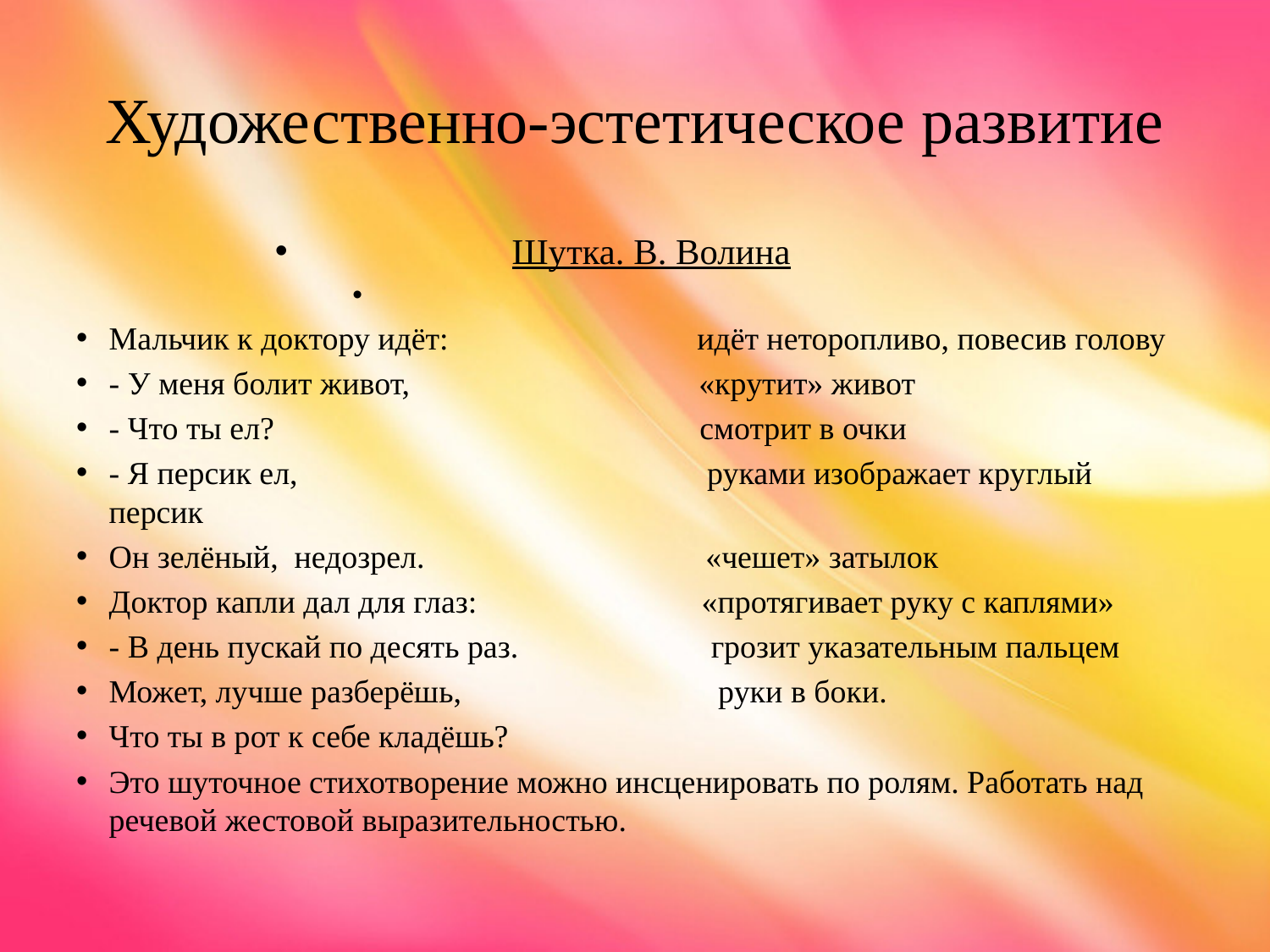

# Художественно-эстетическое развитие
Шутка. В. Волина

Мальчик к доктору идёт:                               идёт неторопливо, повесив голову
- У меня болит живот,                                    «крутит» живот
- Что ты ел?                                                     смотрит в очки
- Я персик ел,                                                   руками изображает круглый персик
Он зелёный,  недозрел.                                   «чешет» затылок
Доктор капли дал для глаз:                            «протягивает руку с каплями»
- В день пускай по десять раз.                        грозит указательным пальцем
Может, лучше разберёшь,                                руки в боки.
Что ты в рот к себе кладёшь?
Это шуточное стихотворение можно инсценировать по ролям. Работать над речевой жестовой выразительностью.